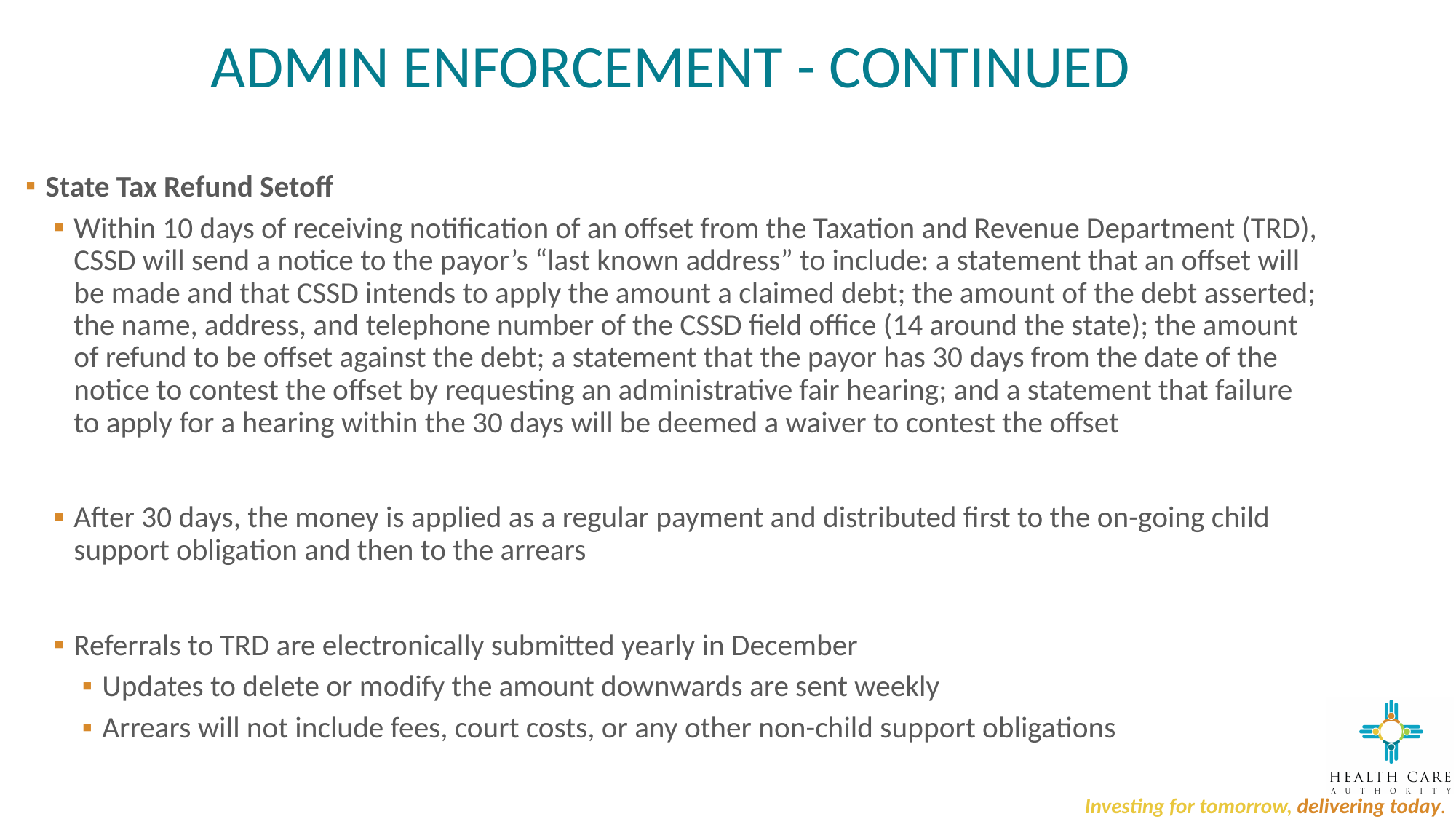

# ADMIN ENFORCEMENT - CONTINUED
State Tax Refund Setoff
Within 10 days of receiving notification of an offset from the Taxation and Revenue Department (TRD), CSSD will send a notice to the payor’s “last known address” to include: a statement that an offset will be made and that CSSD intends to apply the amount a claimed debt; the amount of the debt asserted; the name, address, and telephone number of the CSSD field office (14 around the state); the amount of refund to be offset against the debt; a statement that the payor has 30 days from the date of the notice to contest the offset by requesting an administrative fair hearing; and a statement that failure to apply for a hearing within the 30 days will be deemed a waiver to contest the offset

After 30 days, the money is applied as a regular payment and distributed first to the on-going child support obligation and then to the arrears

Referrals to TRD are electronically submitted yearly in December
Updates to delete or modify the amount downwards are sent weekly
Arrears will not include fees, court costs, or any other non-child support obligations